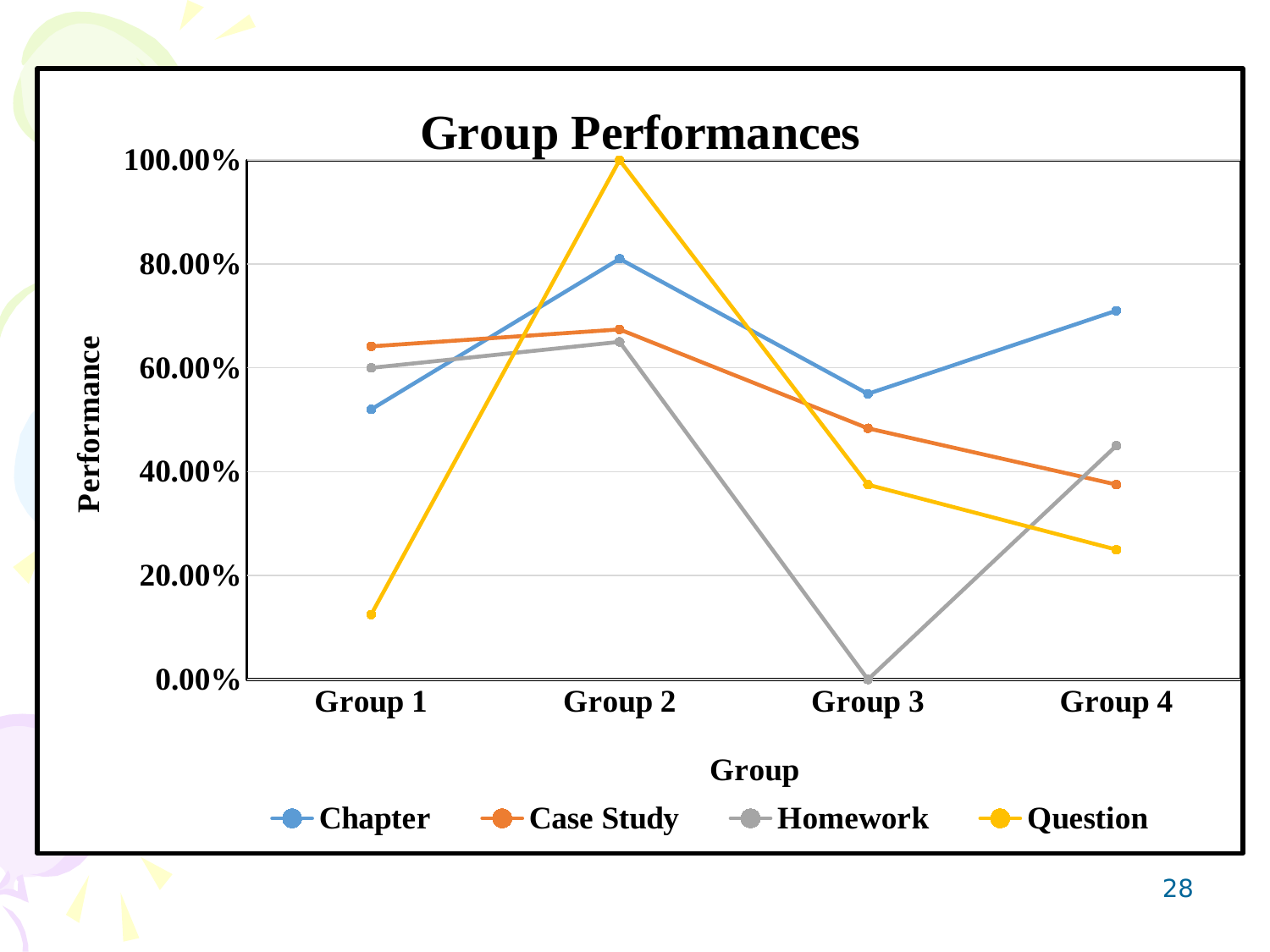

### Chart: Group Performances

| Category |  |  |  |  |
|---|---|---|---|---|
| Group 1 | 0.52 | 0.6413333333333333 | 0.6 | 0.125 |
| Group 2 | 0.8099999999999999 | 0.6739999999999999 | 0.65 | 1.0 |
| Group 3 | 0.55 | 0.48355555555555557 | 0.0 | 0.375 |
| Group 4 | 0.71 | 0.37533333333333335 | 0.45 | 0.25 |
28